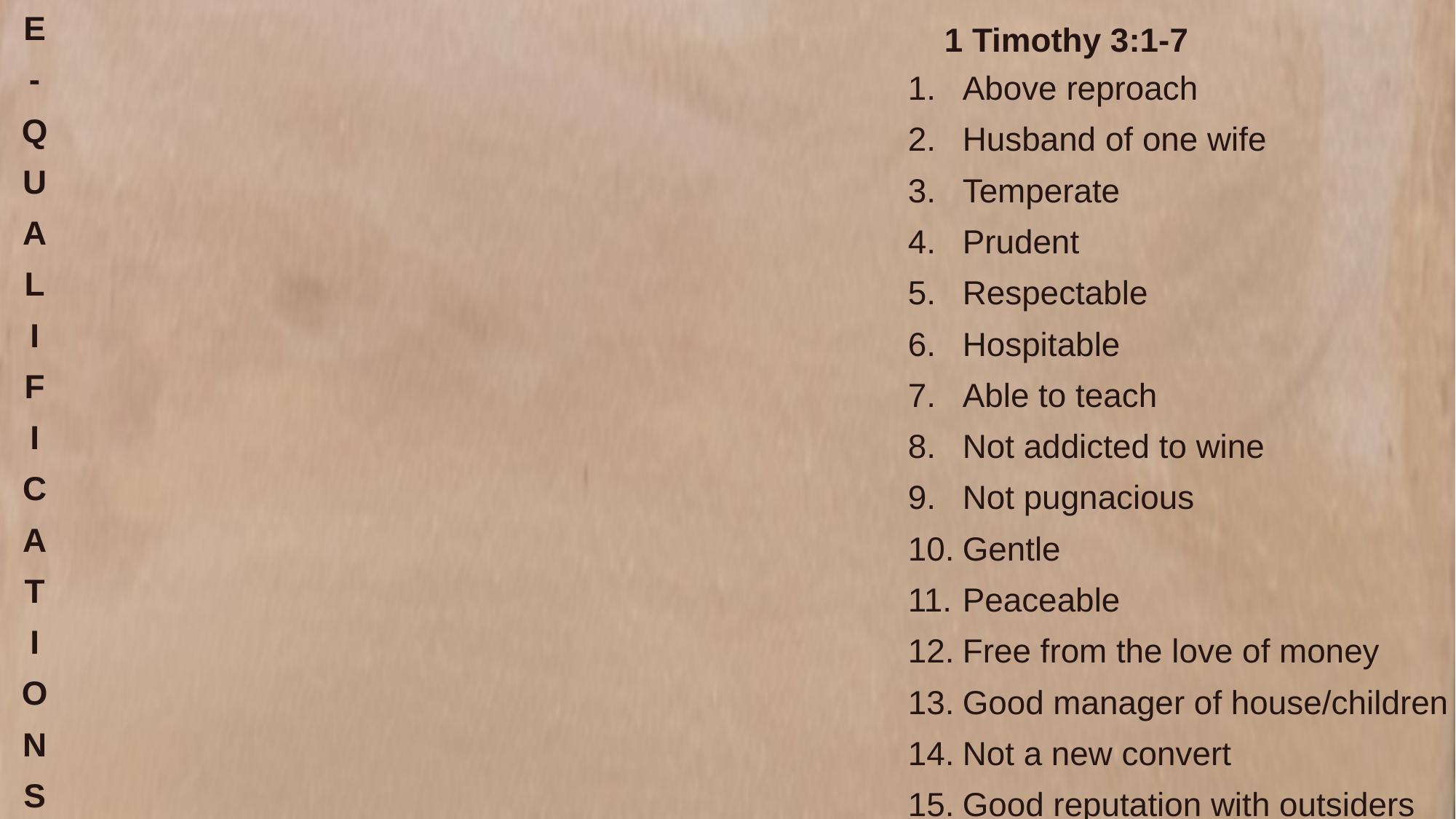

E
-
Q
U
A
L
I
F
I
C
A
T
I
O
N
S

Above reproach
Husband of one wife
Temperate
Prudent
Respectable
Hospitable
Able to teach
Not addicted to wine
Not pugnacious
Gentle
Peaceable
Free from the love of money
Good manager of house/children
Not a new convert
Good reputation with outsiders

1 Timothy 3:1-7